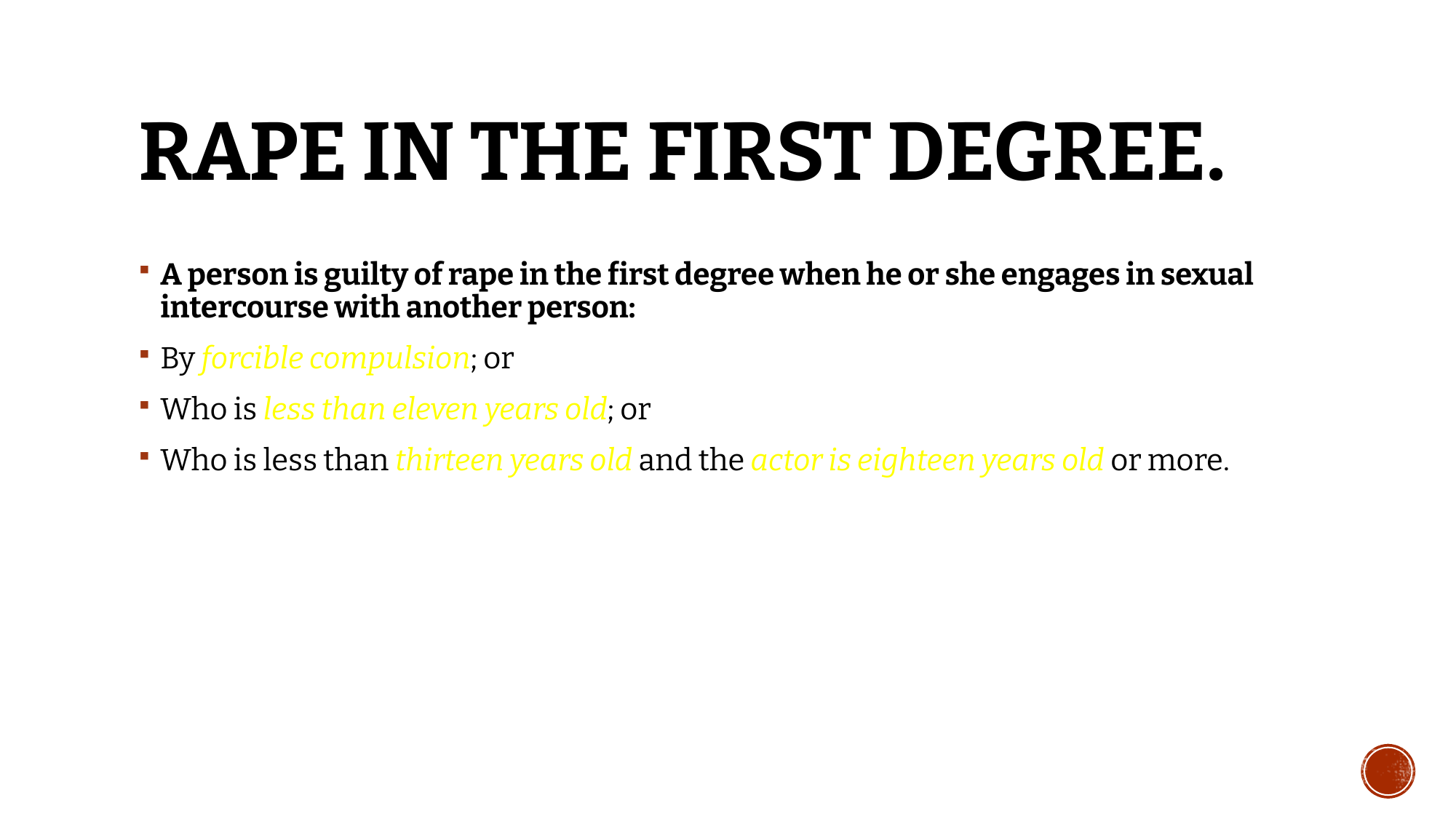

# Rape in the first degree.
A person is guilty of rape in the first degree when he or she engages in sexual intercourse with another person:
By forcible compulsion; or
Who is less than eleven years old; or
Who is less than thirteen years old and the actor is eighteen years old or more.